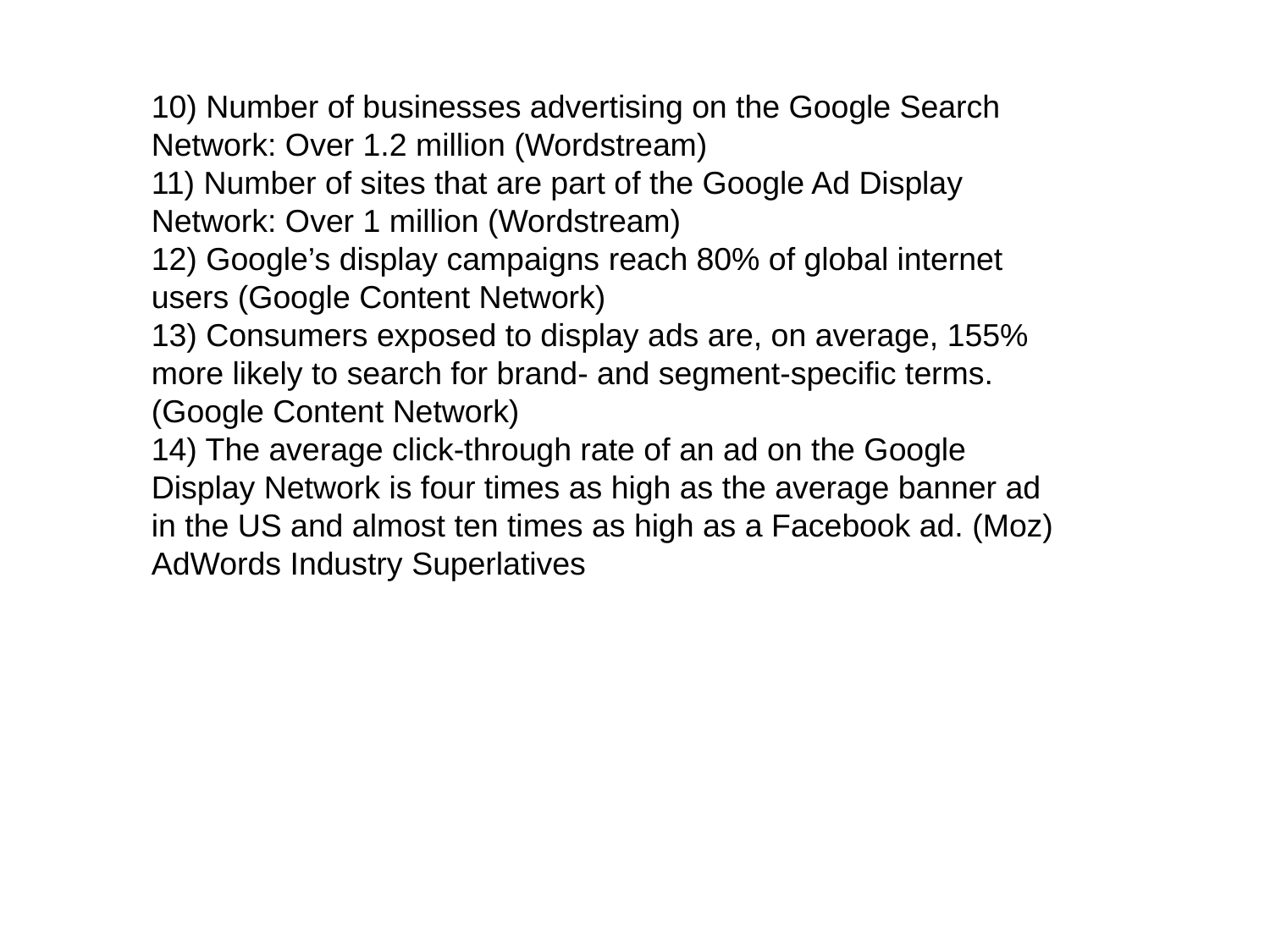

10) Number of businesses advertising on the Google Search Network: Over 1.2 million (Wordstream)
11) Number of sites that are part of the Google Ad Display Network: Over 1 million (Wordstream)
12) Google’s display campaigns reach 80% of global internet users (Google Content Network)
13) Consumers exposed to display ads are, on average, 155% more likely to search for brand- and segment-specific terms. (Google Content Network)
14) The average click-through rate of an ad on the Google Display Network is four times as high as the average banner ad in the US and almost ten times as high as a Facebook ad. (Moz)
AdWords Industry Superlatives